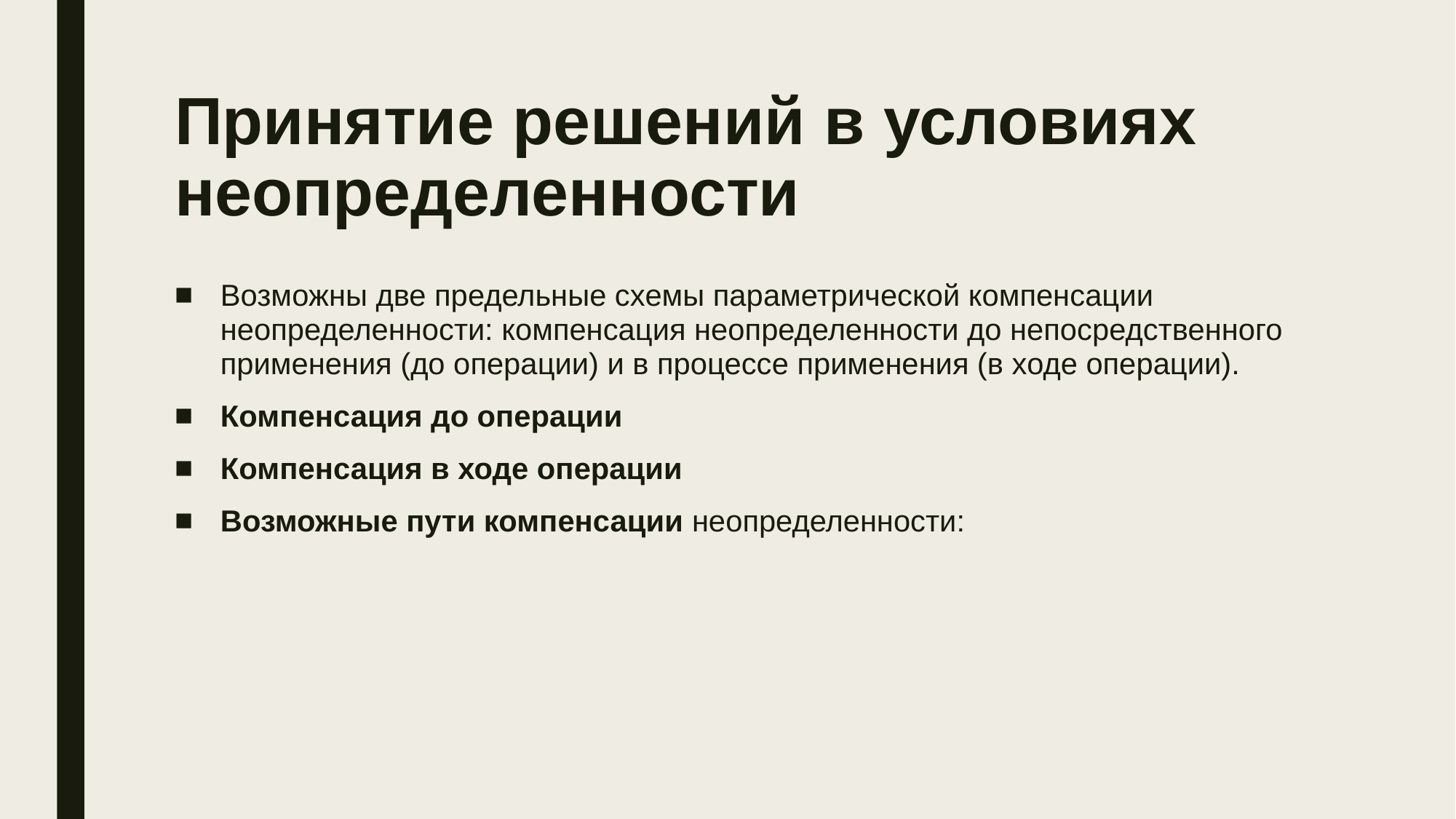

# Принятие решений в условиях неопределенности
Возможны две предельные схемы параметрической компенсации неопределенности: компенсация неопределенности до непосредственного применения (до операции) и в процессе применения (в ходе операции).
Компенсация до операции
Компенсация в ходе операции
Возможные пути компенсации неопределенности: